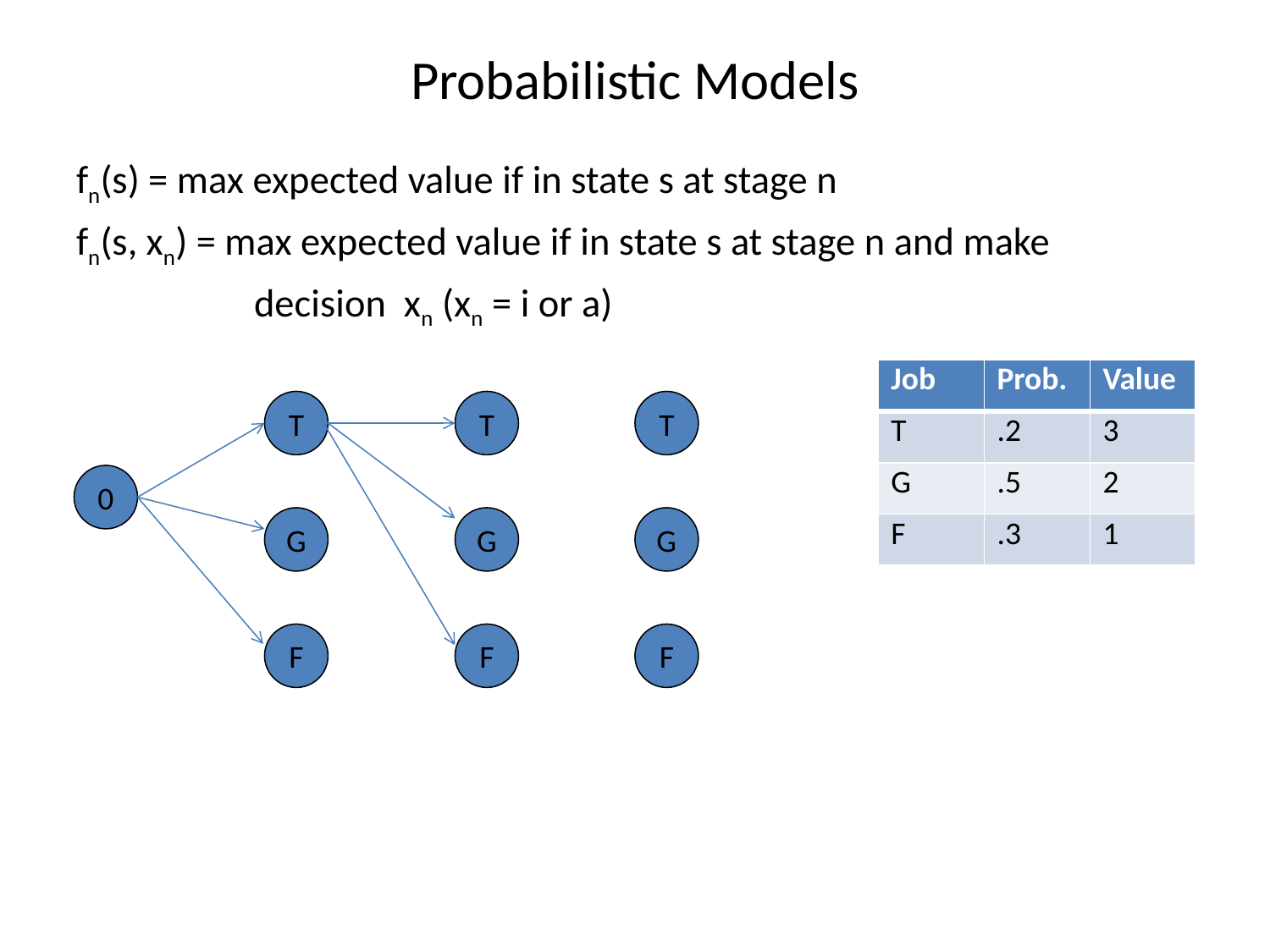

# Probabilistic Models
fn(s) = max expected value if in state s at stage n
fn(s, xn) = max expected value if in state s at stage n and make
                    decision  xn (xn = i or a)

| Job | Prob. | Value |
| --- | --- | --- |
| T | .2 | 3 |
| G | .5 | 2 |
| F | .3 | 1 |
T
T
T
0
G
G
G
F
F
F